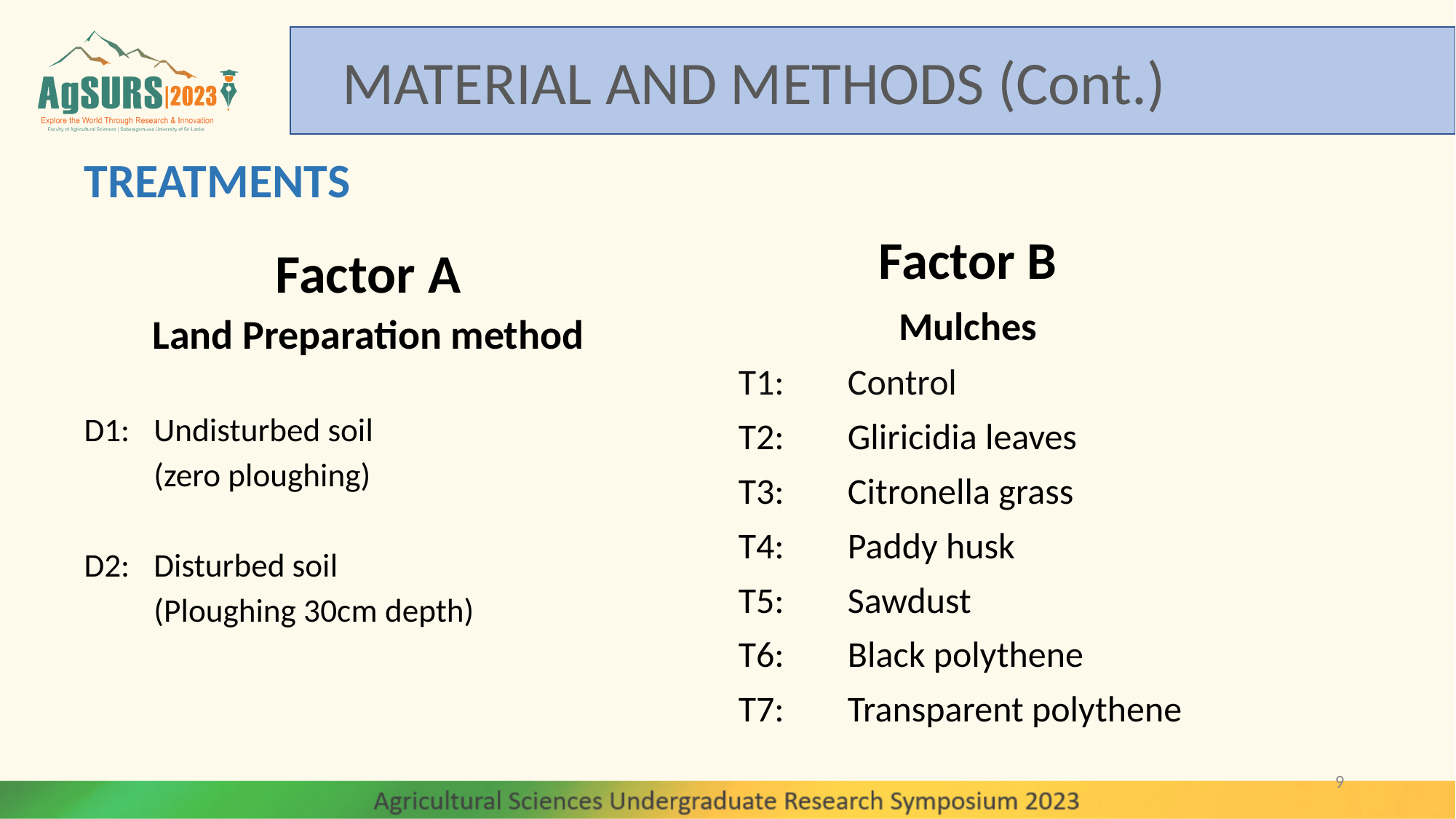

MATERIAL AND METHODS (Cont.)
TREATMENTS
Factor B
Mulches
T1:	Control
T2:	Gliricidia leaves
T3:	Citronella grass
T4:	Paddy husk
T5:	Sawdust
T6:	Black polythene
T7:	Transparent polythene
Factor A
Land Preparation method

D1:	Undisturbed soil
	(zero ploughing)

D2:	Disturbed soil
	(Ploughing 30cm depth)

9